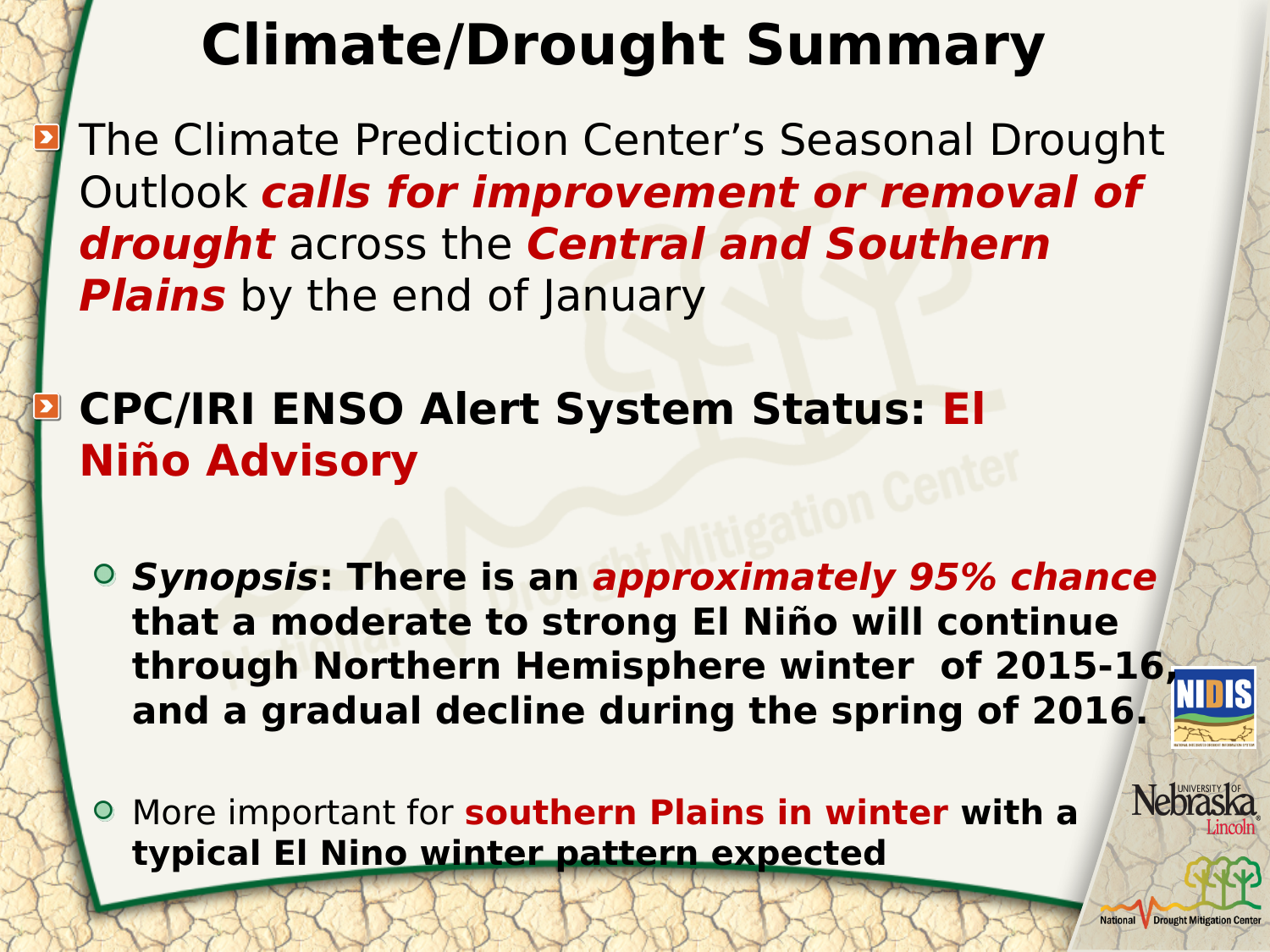

# Climate/Drought Summary
The Climate Prediction Center’s Seasonal Drought Outlook calls for improvement or removal of drought across the Central and Southern Plains by the end of January

CPC/IRI ENSO Alert System Status: El Niño Advisory

Synopsis: There is an approximately 95% chance that a moderate to strong El Niño will continue through Northern Hemisphere winter  of 2015-16, and a gradual decline during the spring of 2016.

More important for southern Plains in winter with a typical El Nino winter pattern expected